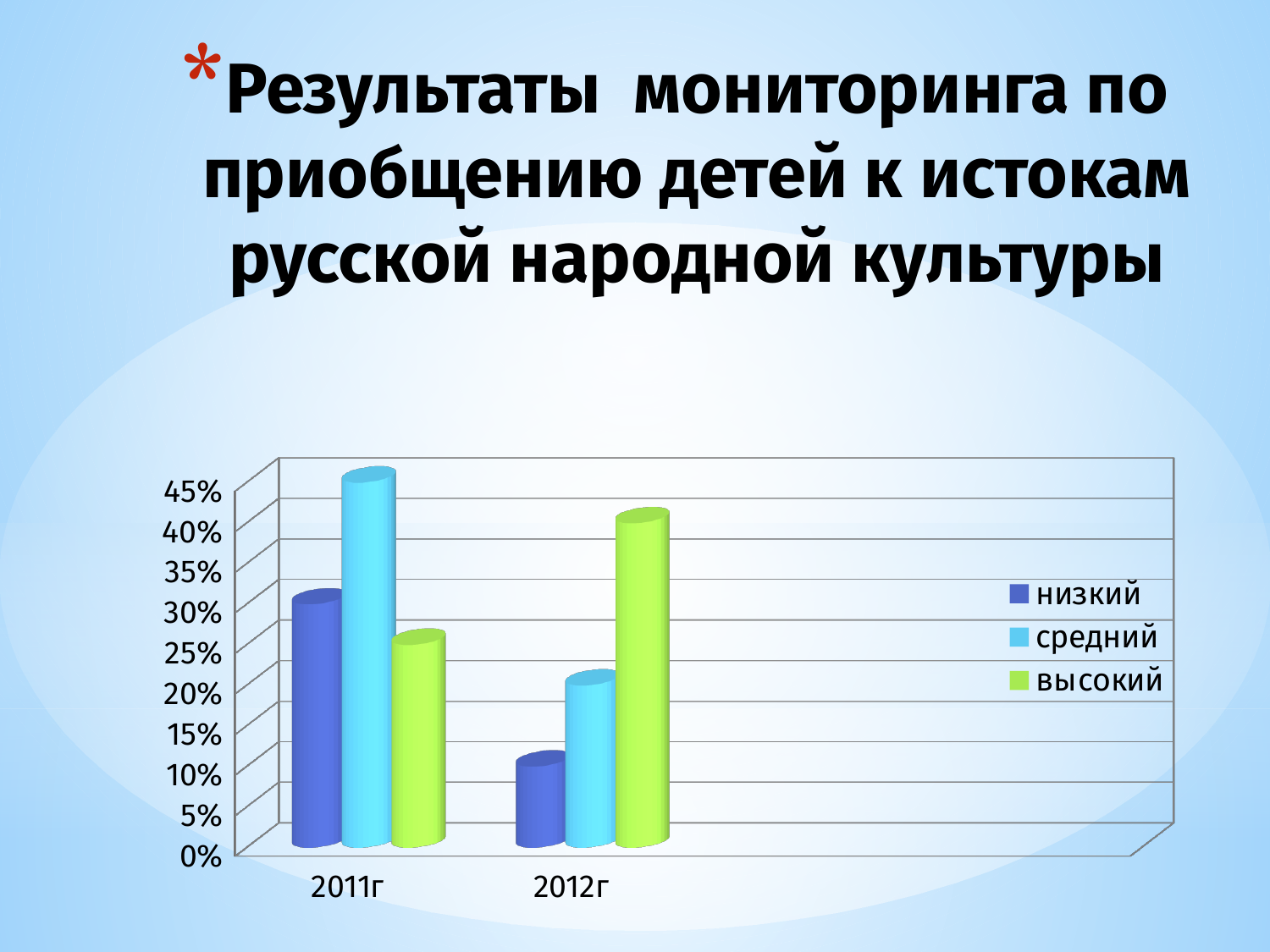

# Результаты  мониторинга по приобщению детей к истокам русской народной культуры

[unsupported chart]